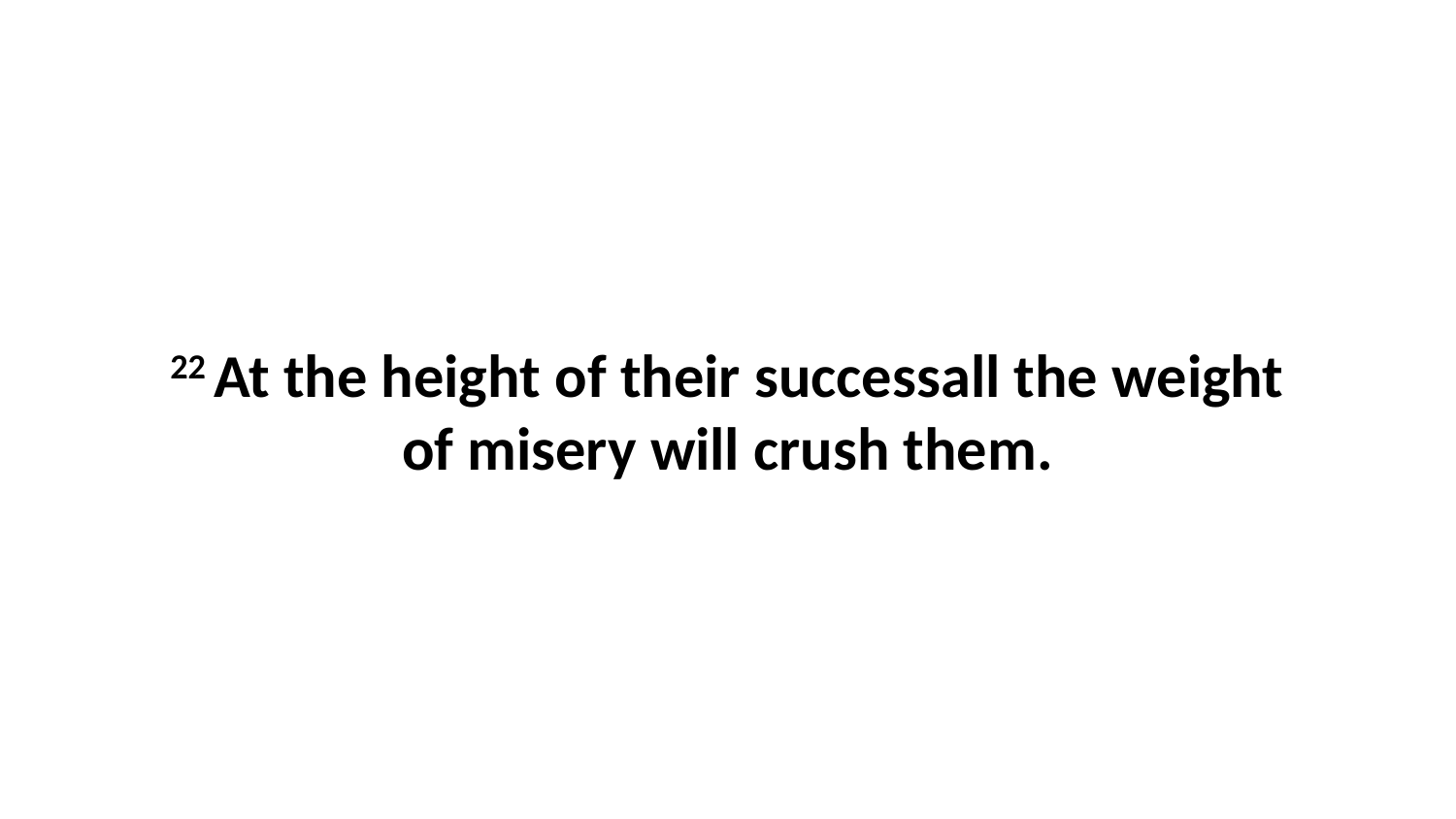

22 At the height of their successall the weight of misery will crush them.